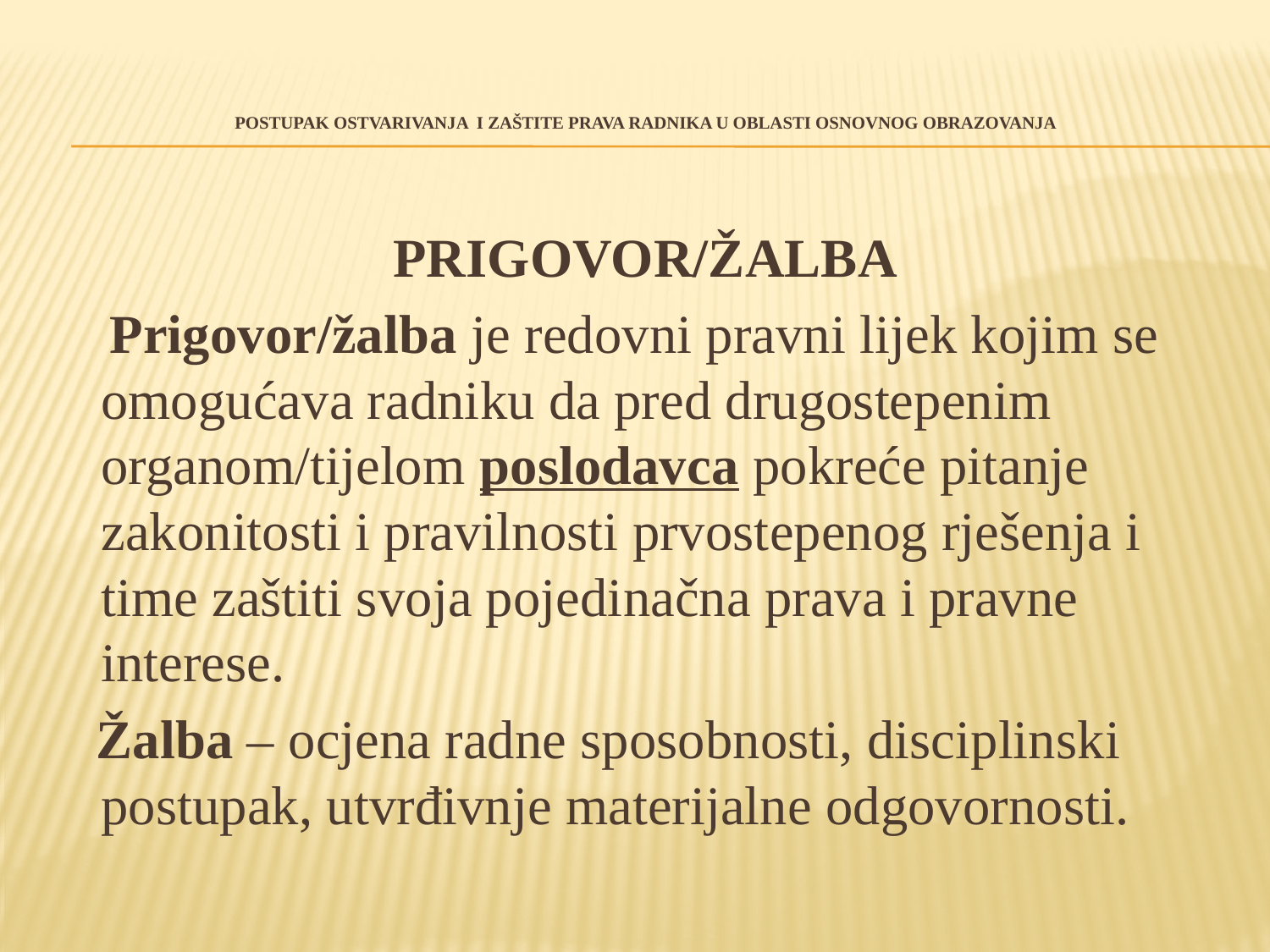

# POSTUPAK OSTVARIVANJA  I ZAŠTITE PRAVA RADNIKA U OBLASTI OSNOVNOG OBRAZOVANJA
PRIGOVOR/ŽALBA
    Prigovor/žalba je redovni pravni lijek kojim se omogućava radniku da pred drugostepenim organom/tijelom poslodavca pokreće pitanje zakonitosti i pravilnosti prvostepenog rješenja i time zaštiti svoja pojedinačna prava i pravne interese.
   Žalba – ocjena radne sposobnosti, disciplinski postupak, utvrđivnje materijalne odgovornosti.